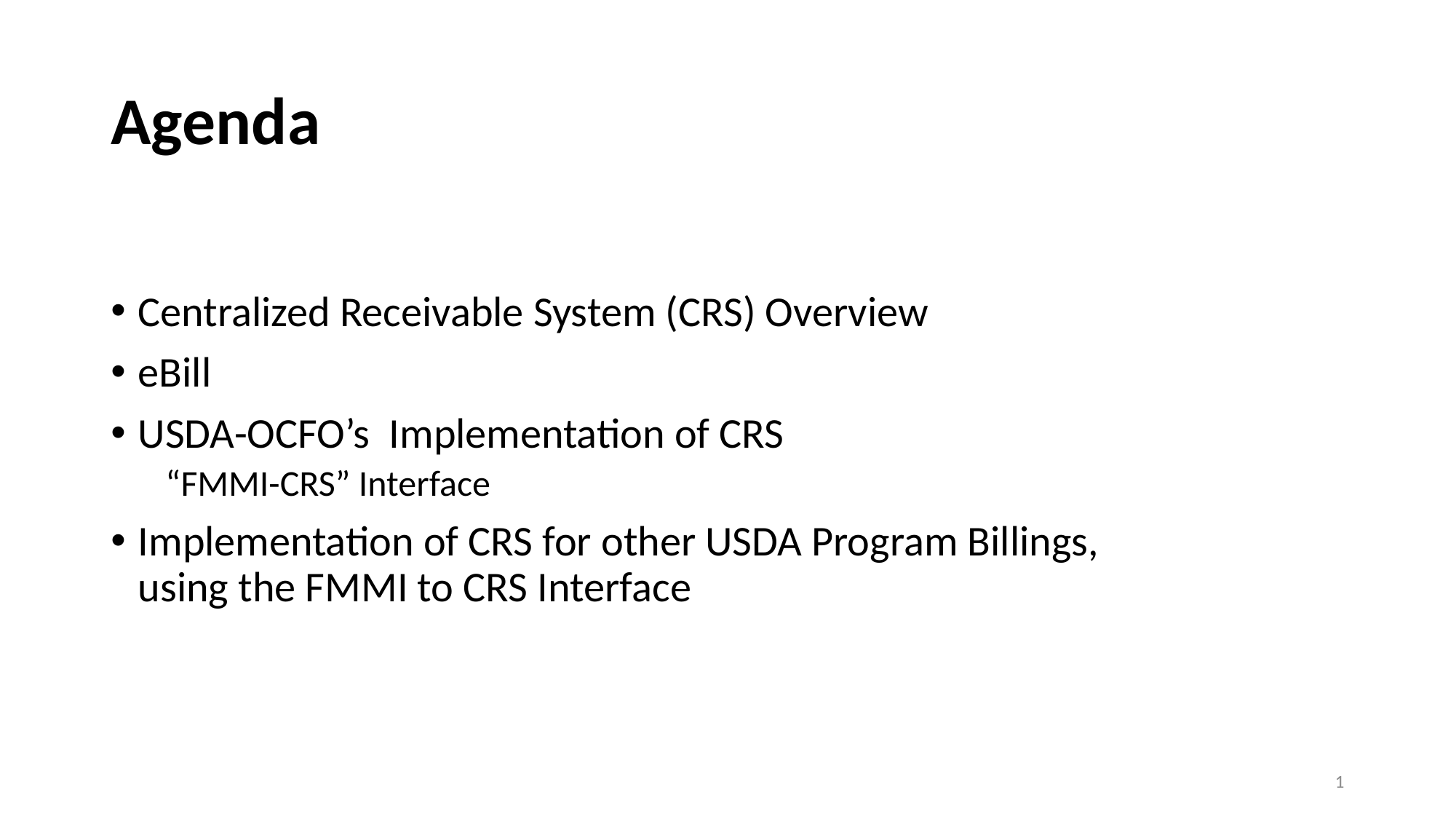

# Agenda

Centralized Receivable System (CRS) Overview
eBill
USDA-OCFO’s  Implementation of CRS
“FMMI-CRS” Interface
Implementation of CRS for other USDA Program Billings,                        using the FMMI to CRS Interface

1